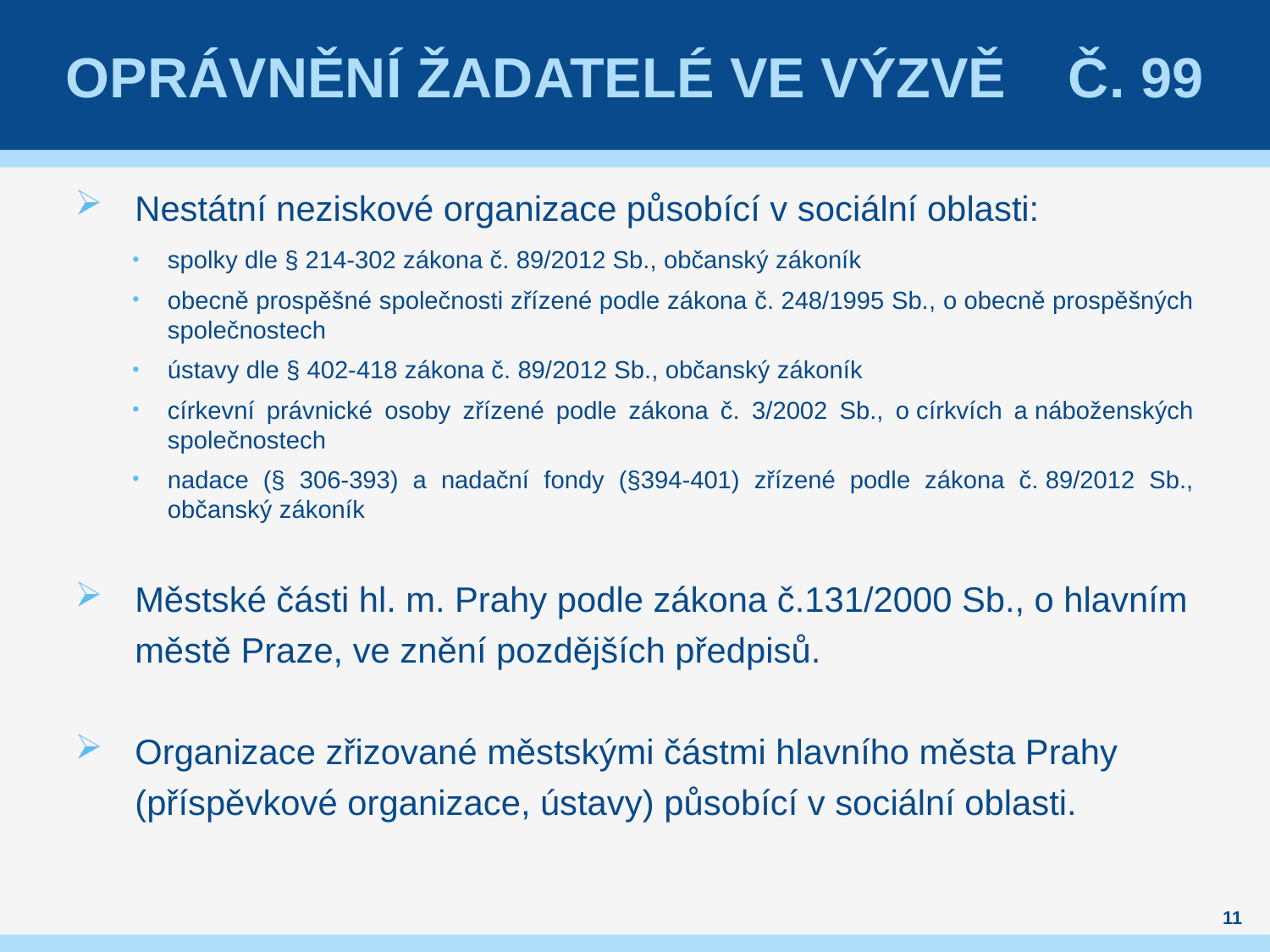

# Oprávnění žadatelé ve výzvě    č. 99
Nestátní neziskové organizace působící v sociální oblasti:
spolky dle § 214-302 zákona č. 89/2012 Sb., občanský zákoník
obecně prospěšné společnosti zřízené podle zákona č. 248/1995 Sb., o obecně prospěšných společnostech
ústavy dle § 402-418 zákona č. 89/2012 Sb., občanský zákoník
církevní právnické osoby zřízené podle zákona č. 3/2002 Sb., o církvích a náboženských společnostech
nadace (§ 306-393) a nadační fondy (§394-401) zřízené podle zákona č. 89/2012 Sb., občanský zákoník

Městské části hl. m. Prahy podle zákona č.131/2000 Sb., o hlavním městě Praze, ve znění pozdějších předpisů.

Organizace zřizované městskými částmi hlavního města Prahy (příspěvkové organizace, ústavy) působící v sociální oblasti.
11